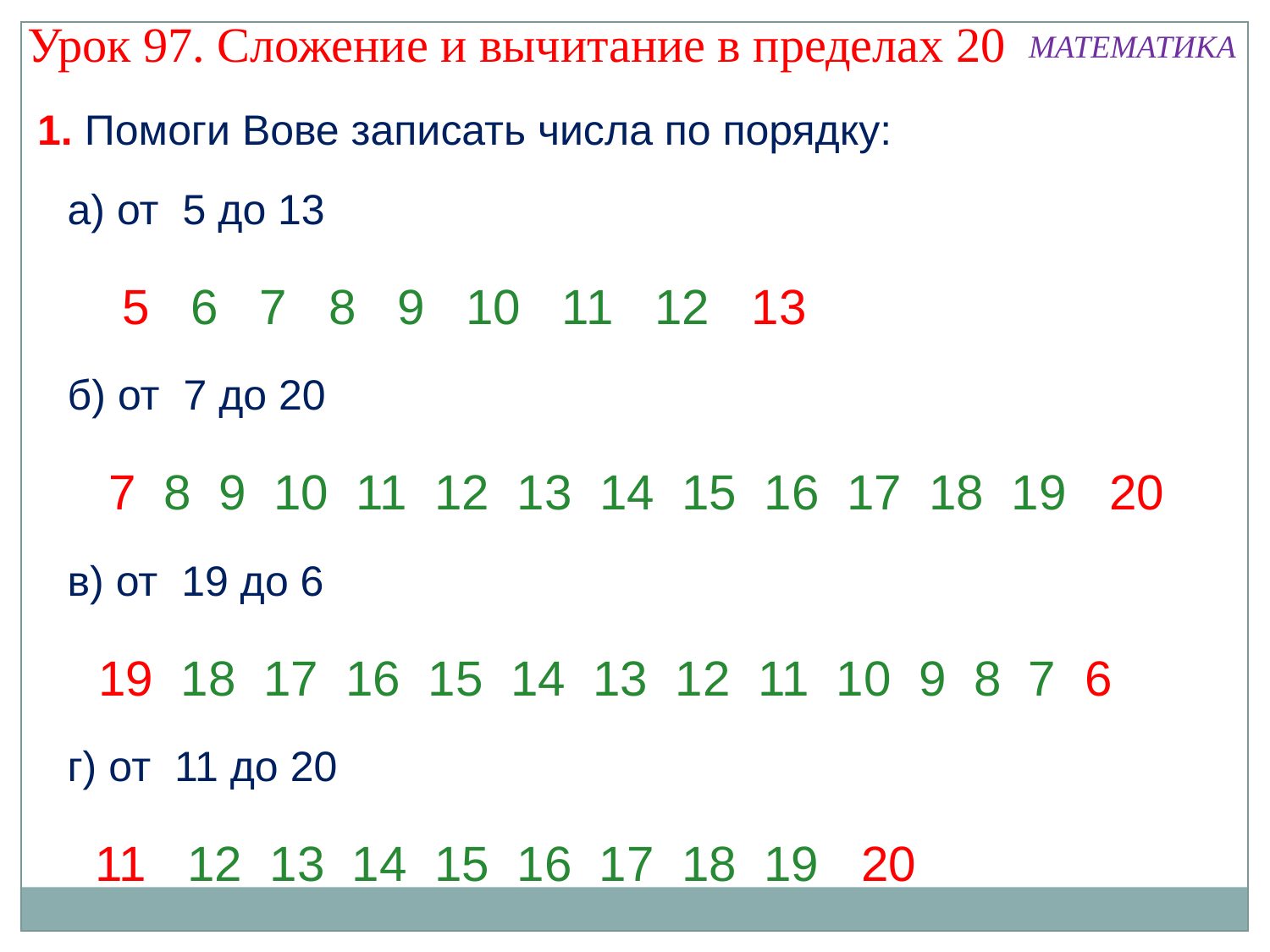

Урок 97. Сложение и вычитание в пределах 20
МАТЕМАТИКА
1. Помоги Вове записать числа по порядку:
а) от  5 до 13
    5   6   7   8   9   10   11   12   13
б) от  7 до 20
   7  8  9  10  11  12  13  14  15  16  17  18  19   20
в) от  19 до 6
  19  18  17  16  15  14  13  12  11  10  9  8  7  6
г) от  11 до 20
  11   12  13  14  15  16  17  18  19   20